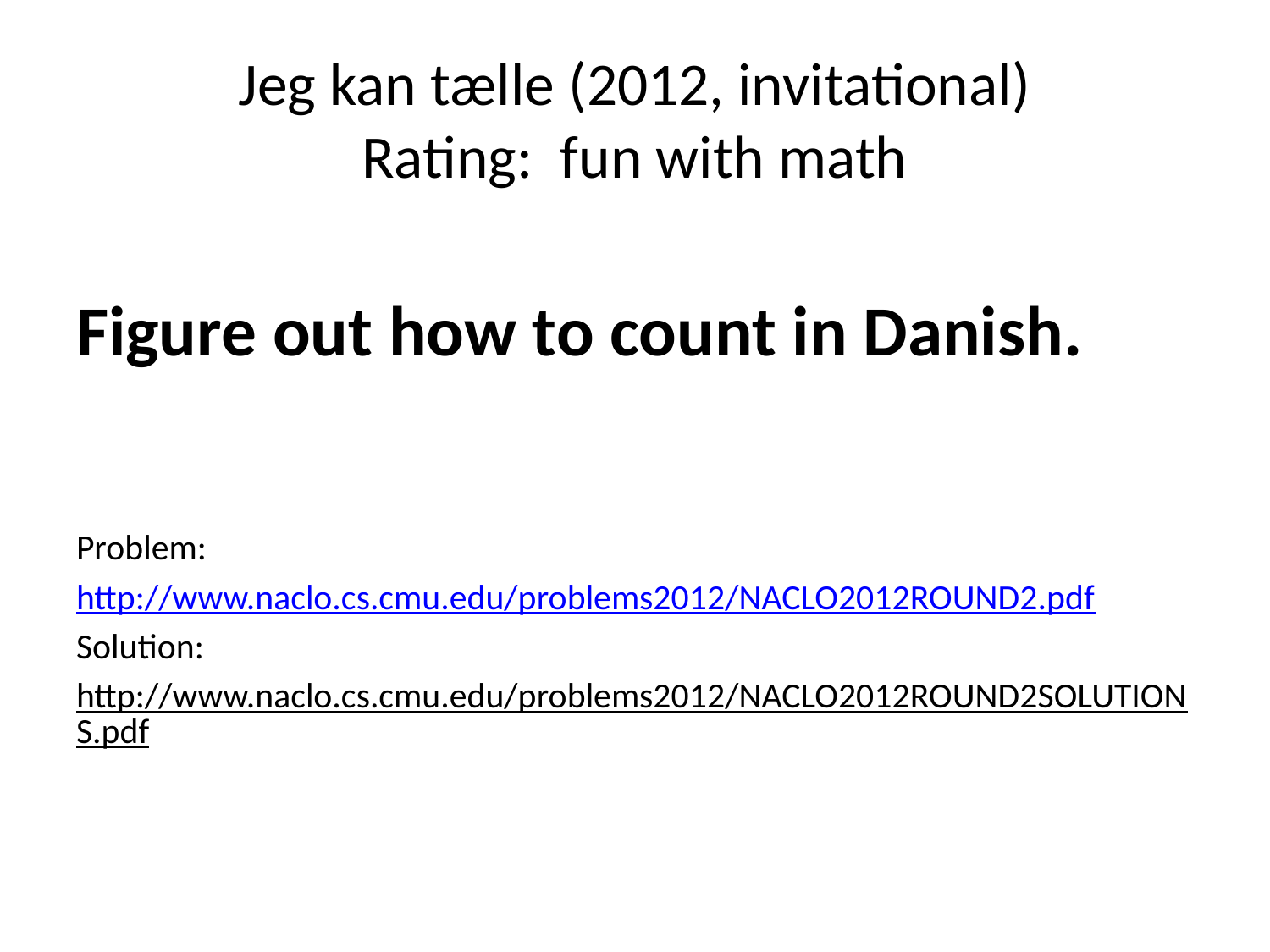

# Jeg kan tælle (2012, invitational) Rating:  fun with math

Figure out how to count in Danish.

Problem:
http://www.naclo.cs.cmu.edu/problems2012/NACLO2012ROUND2.pdf
Solution:
http://www.naclo.cs.cmu.edu/problems2012/NACLO2012ROUND2SOLUTIONS.pdf